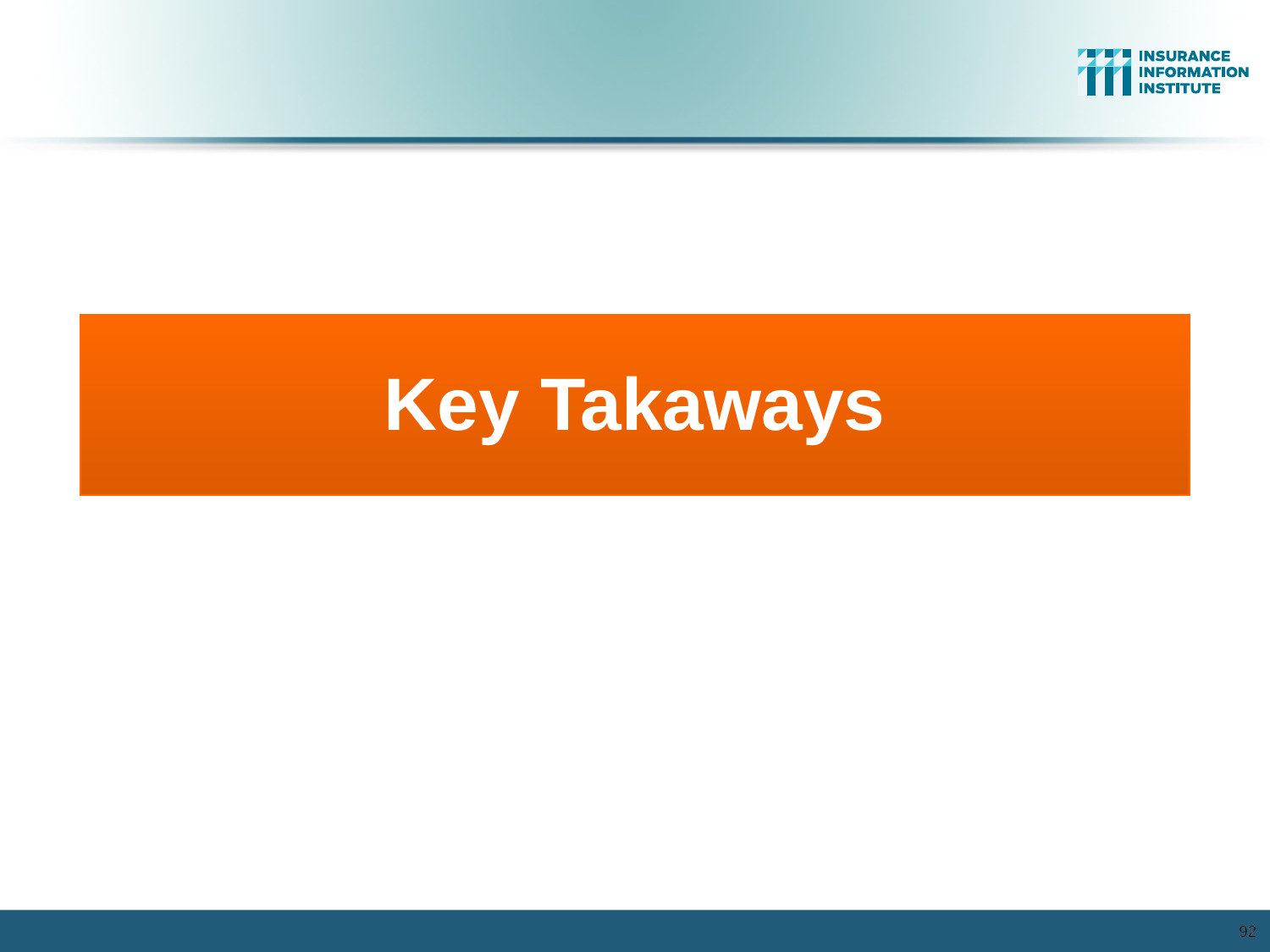

Key Takaways

92
92
12/01/09 - 9pm